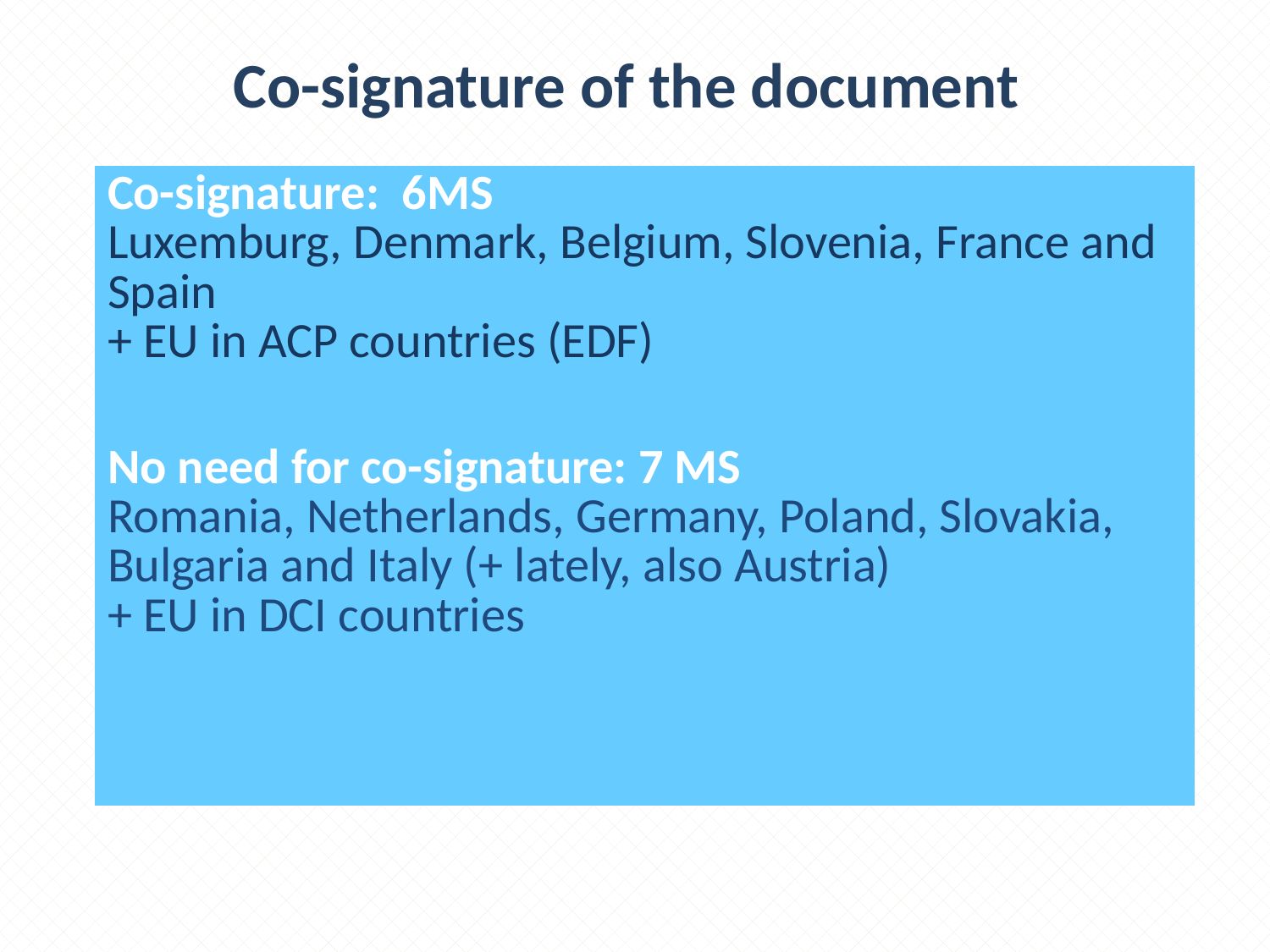

# Co-signature of the document
| Co-signature: 6MS Luxemburg, Denmark, Belgium, Slovenia, France and Spain + EU in ACP countries (EDF) |
| --- |
| No need for co-signature: 7 MS Romania, Netherlands, Germany, Poland, Slovakia, Bulgaria and Italy (+ lately, also Austria) + EU in DCI countries |